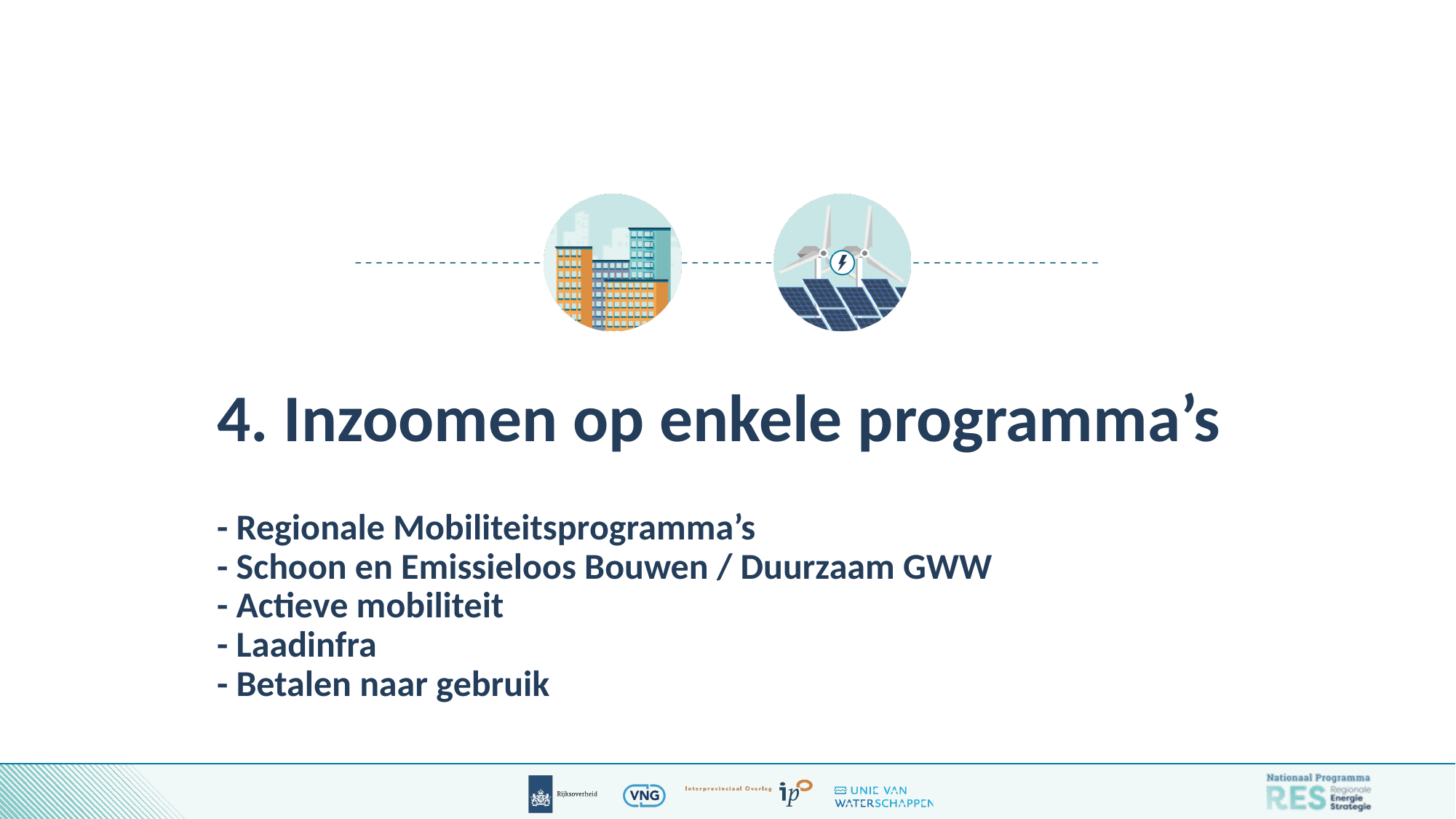

# 4. Inzoomen op enkele programma’s - Regionale Mobiliteitsprogramma’s - Schoon en Emissieloos Bouwen / Duurzaam GWW - Actieve mobiliteit - Laadinfra - Betalen naar gebruik